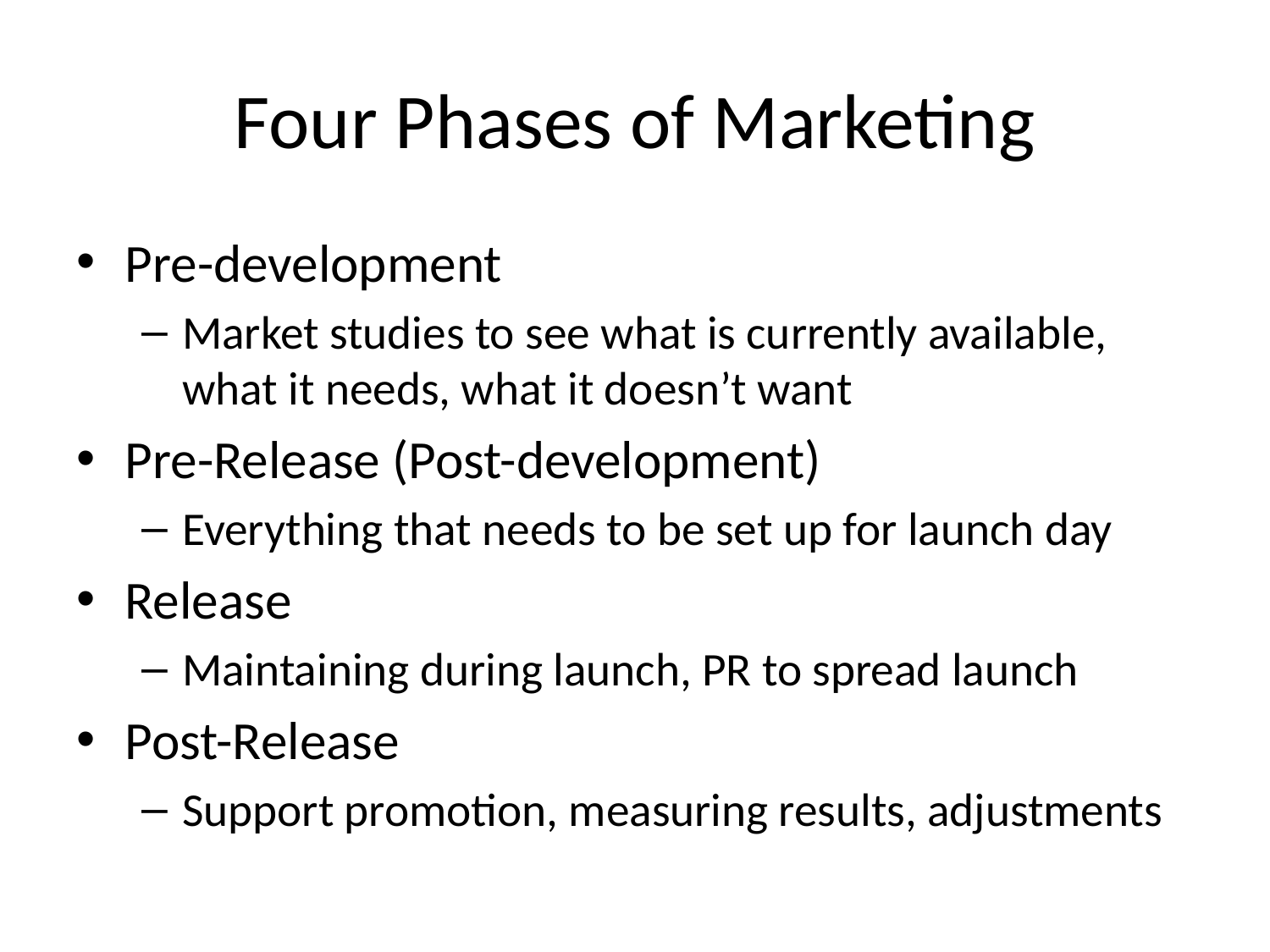

# Four Phases of Marketing
Pre-development
Market studies to see what is currently available, what it needs, what it doesn’t want
Pre-Release (Post-development)
Everything that needs to be set up for launch day
Release
Maintaining during launch, PR to spread launch
Post-Release
Support promotion, measuring results, adjustments